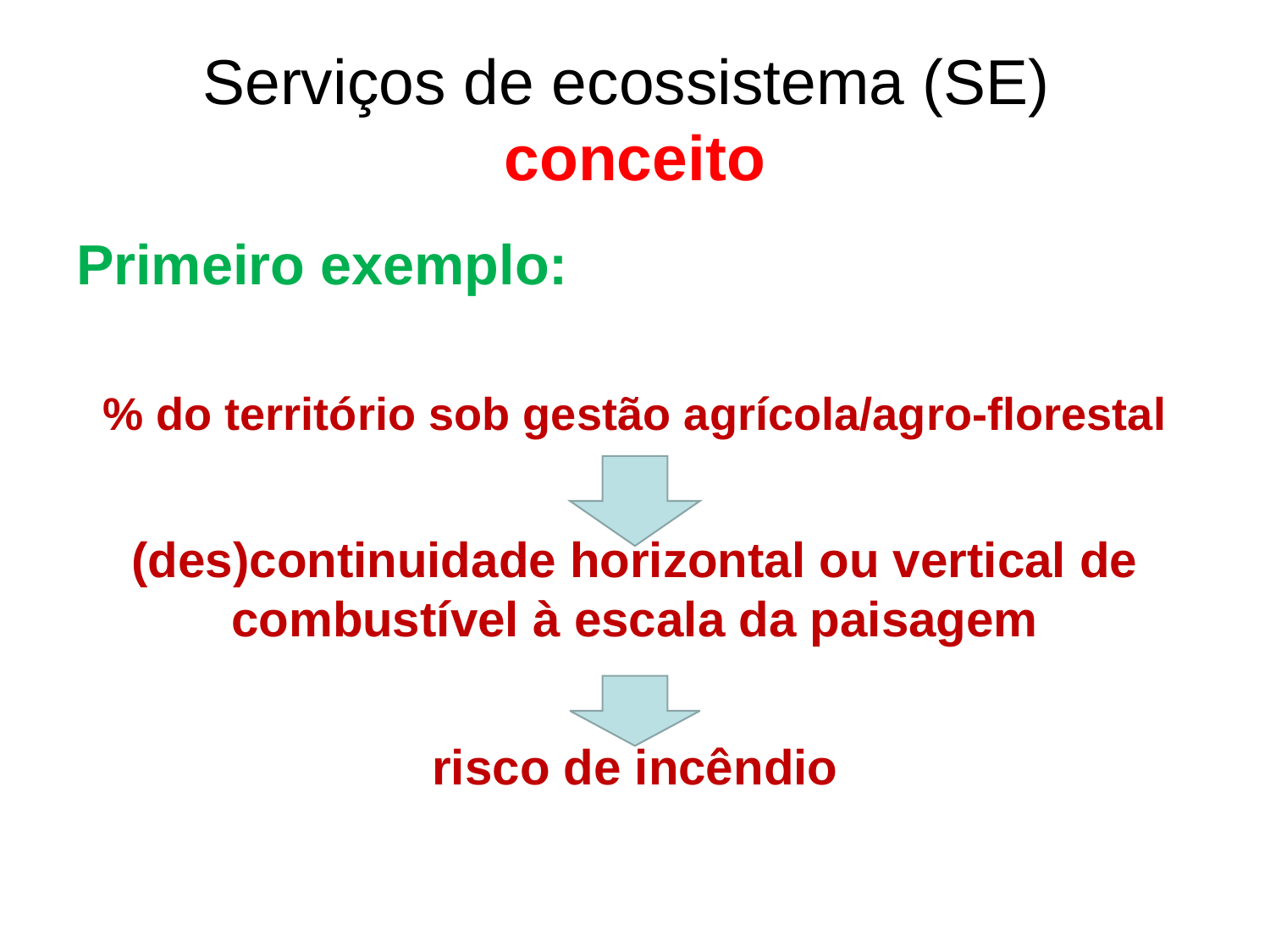

# Serviços de ecossistema (SE)  conceito
Primeiro exemplo:

% do território sob gestão agrícola/agro-florestal

(des)continuidade horizontal ou vertical de combustível à escala da paisagem

risco de incêndio